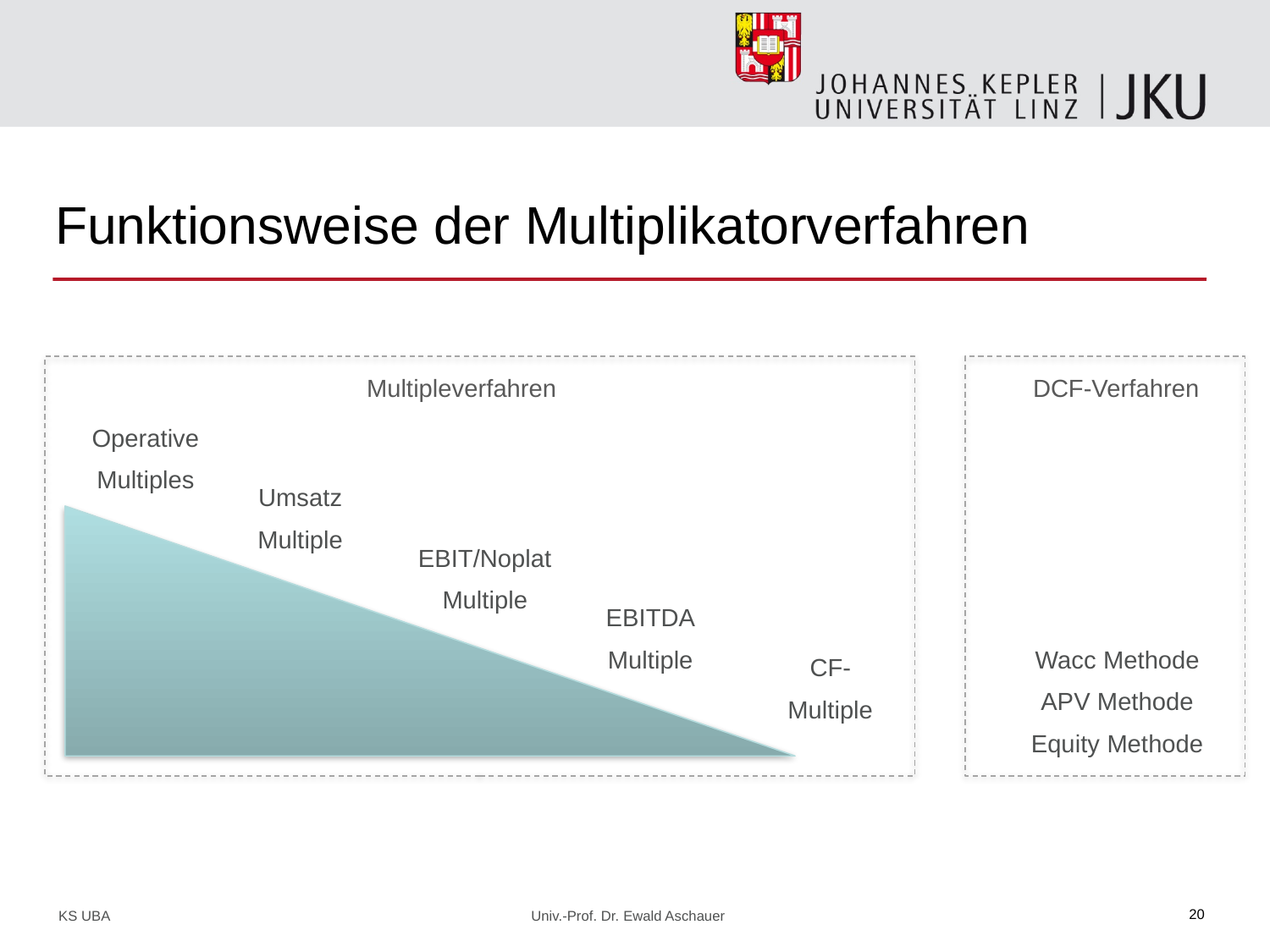

# Funktionsweise der Multiplikatorverfahren

Multipleverfahren
DCF-Verfahren
Operative
Multiples
Umsatz
Multiple

EBIT/Noplat
Multiple
EBITDA
Multiple
Wacc Methode
APV Methode
Equity Methode
CF-
Multiple
KS UBA                                                                                                         Univ.-Prof. Dr. Ewald Aschauer